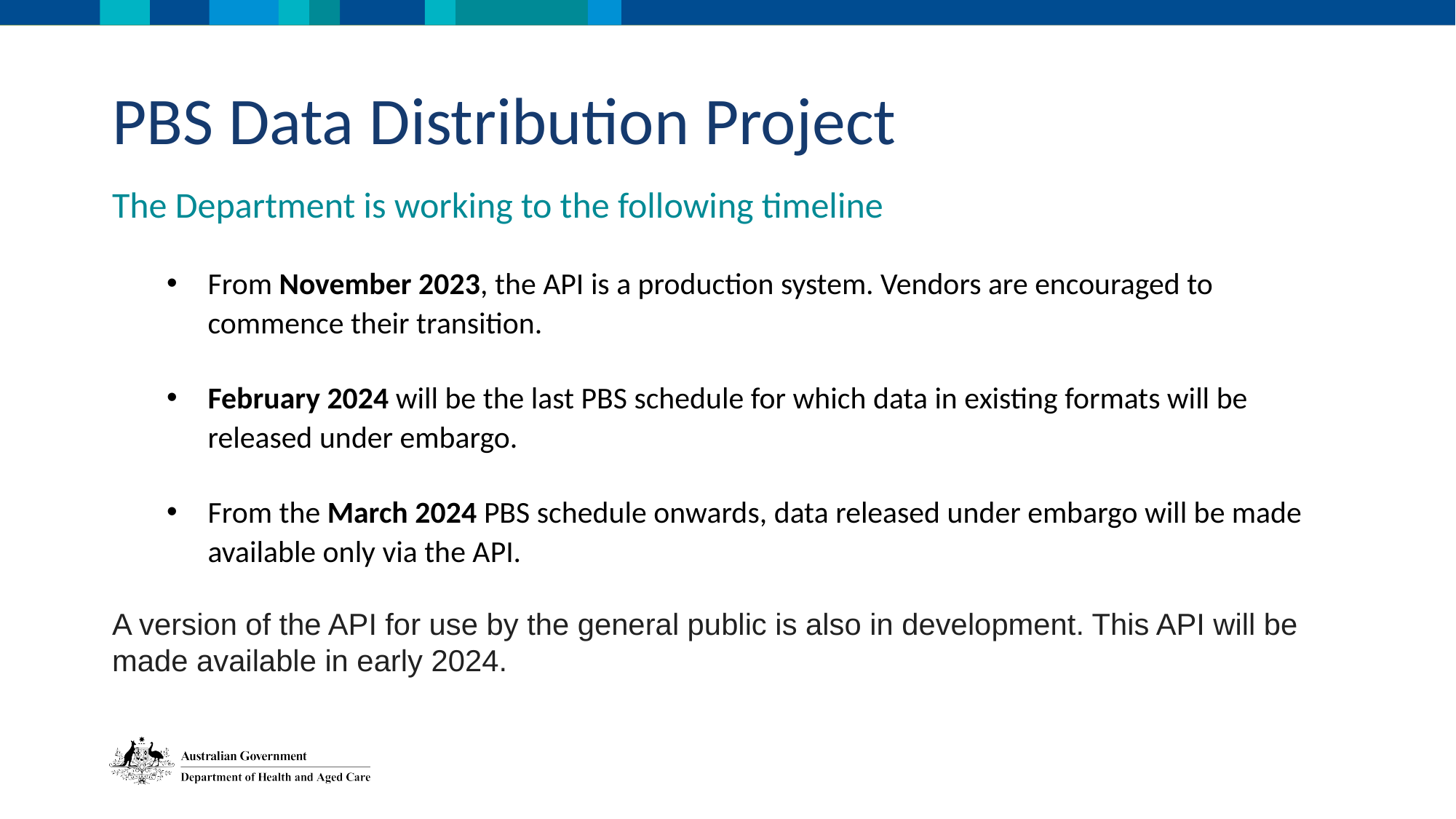

PBS Data Distribution Project
The Department is working to the following timeline
From November 2023, the API is a production system. Vendors are encouraged to commence their transition.
February 2024 will be the last PBS schedule for which data in existing formats will be released under embargo.
From the March 2024 PBS schedule onwards, data released under embargo will be made available only via the API.
A version of the API for use by the general public is also in development. This API will be made available in early 2024.